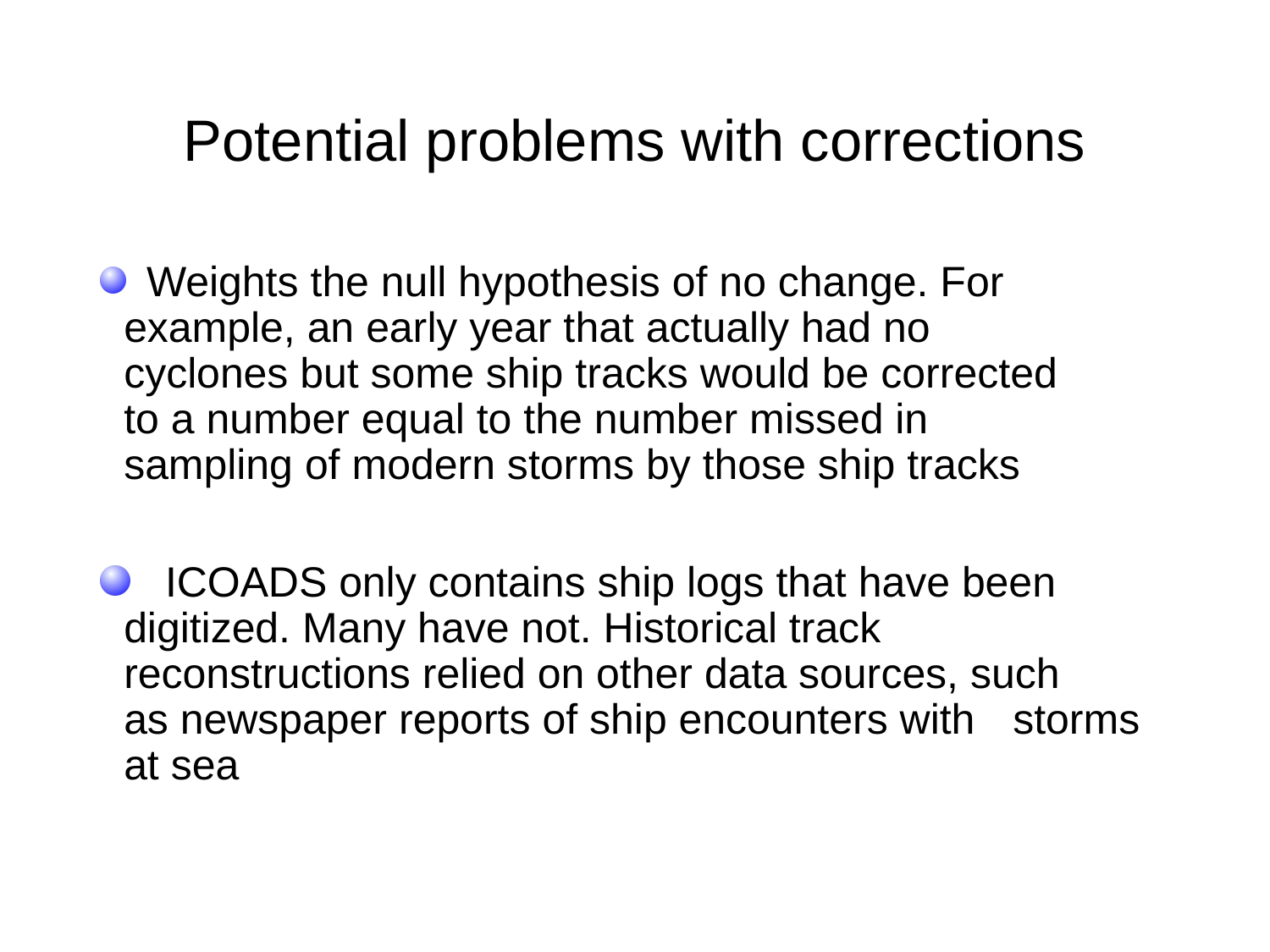

# Potential problems with corrections
  Weights the null hypothesis of no change. For 	example, an early year that actually had no 	cyclones but some ship tracks would be corrected 	to a number equal to the number missed in 	sampling of modern storms by those ship tracks

   ICOADS only contains ship logs that have been 	digitized. Many have not. Historical track 	reconstructions relied on other data sources, such 	as newspaper reports of ship encounters with 	storms at sea